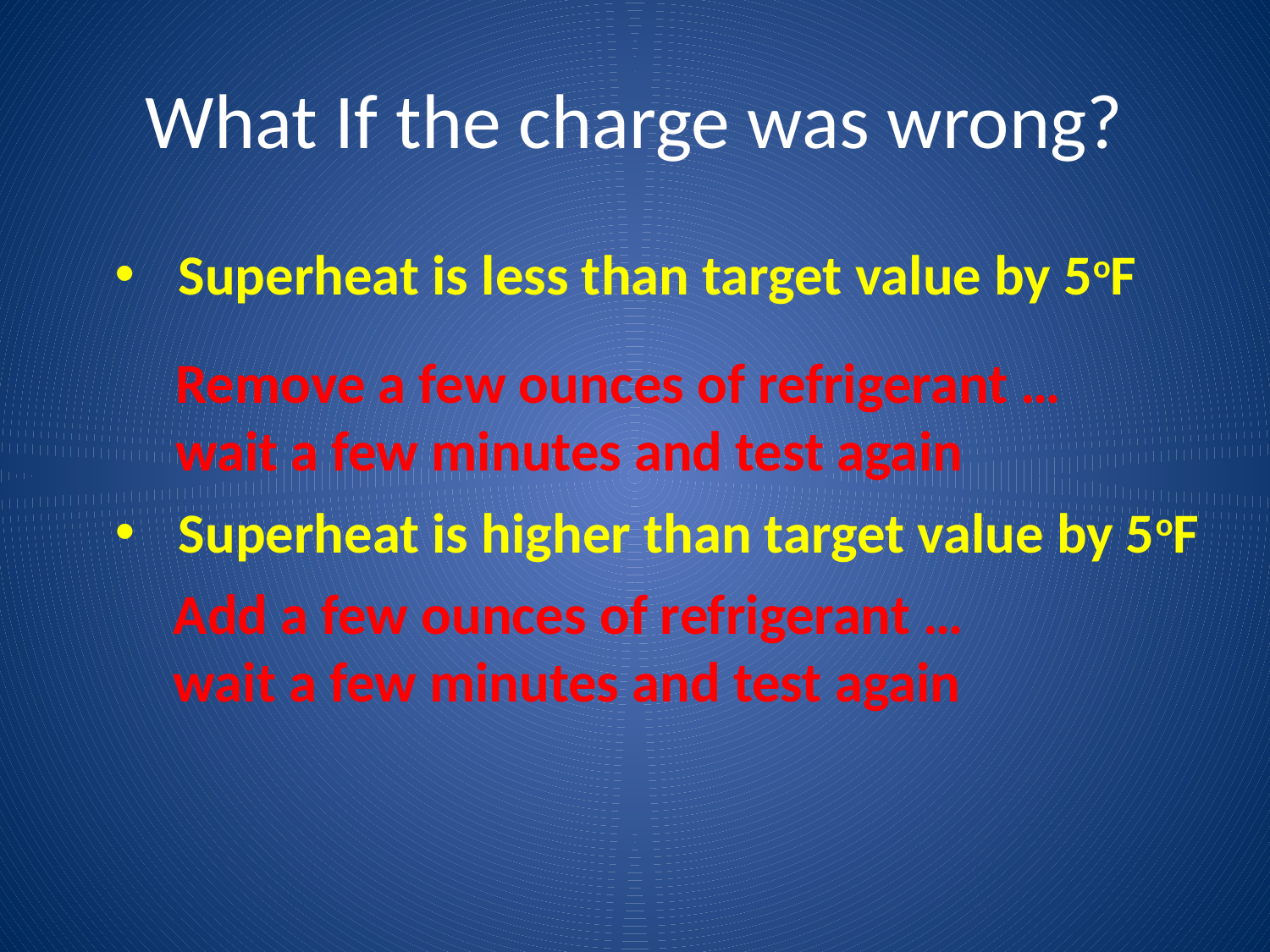

# What If the charge was wrong?
Superheat is less than target value by 5oF
Remove a few ounces of refrigerant …
wait a few minutes and test again
Superheat is higher than target value by 5oF
Add a few ounces of refrigerant …
wait a few minutes and test again